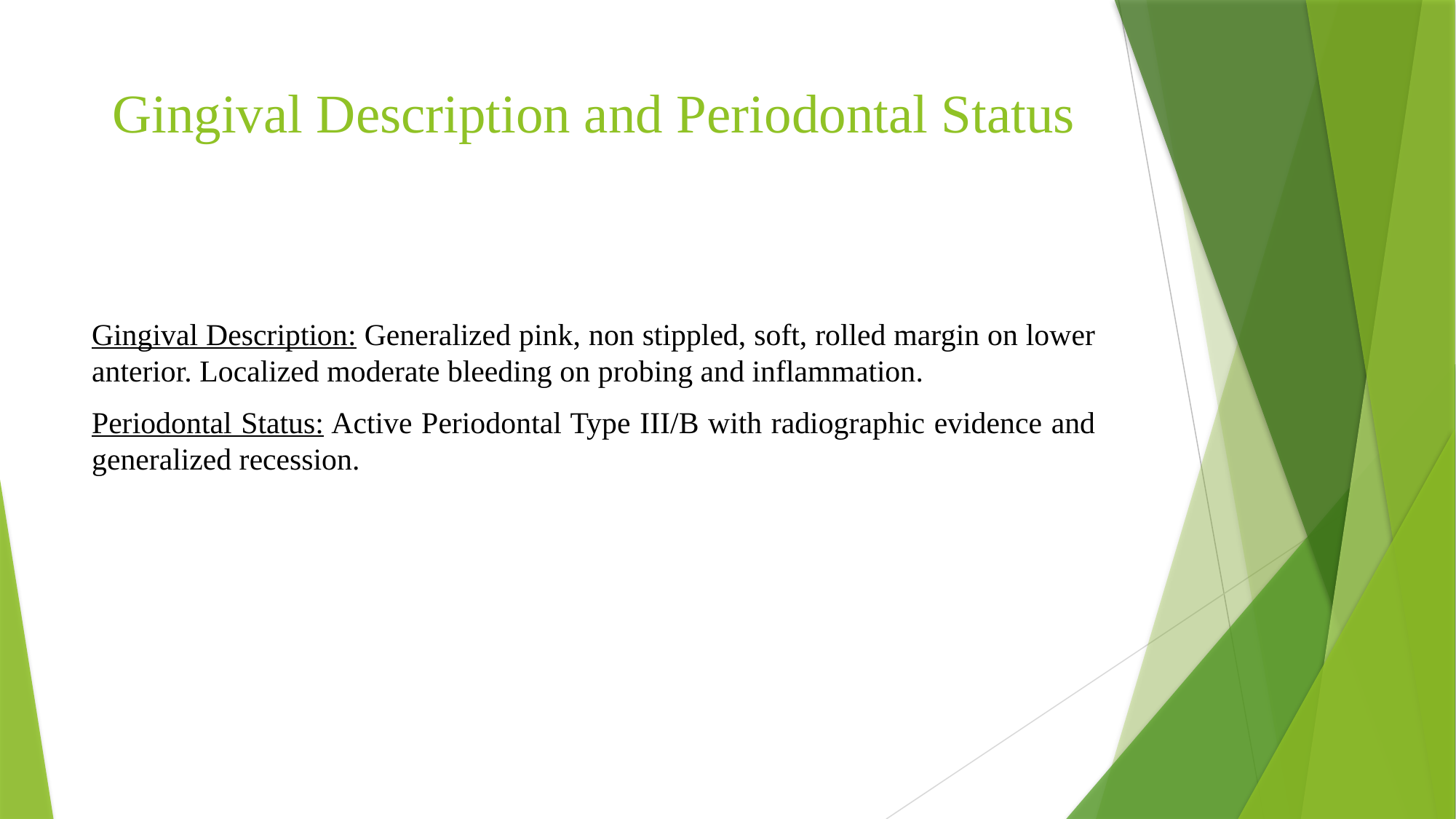

# Gingival Description and Periodontal Status

Gingival Description: Generalized pink, non stippled, soft, rolled margin on lower anterior. Localized moderate bleeding on probing and inflammation.
Periodontal Status: Active Periodontal Type III/B with radiographic evidence and generalized recession.